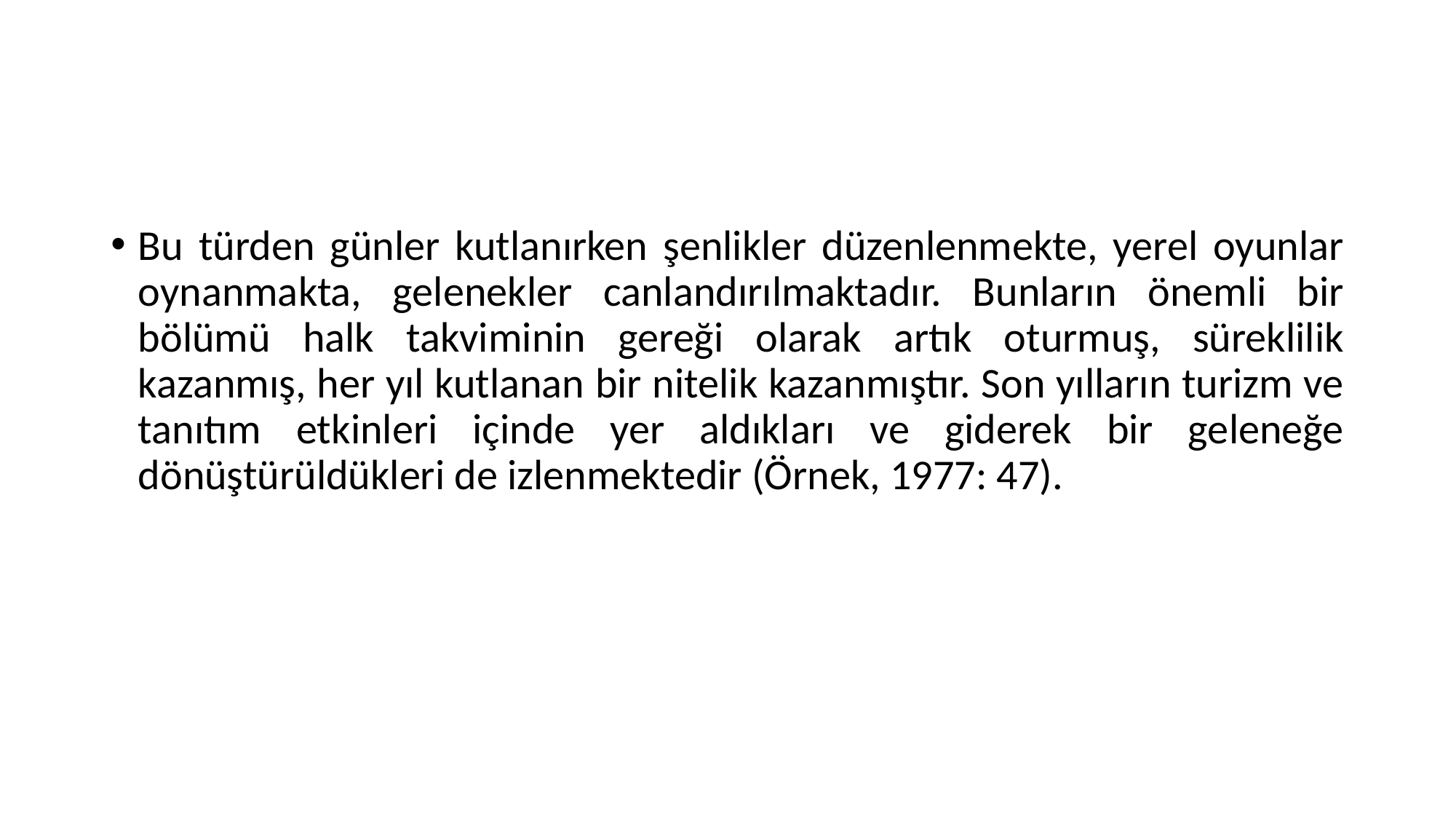

#
Bu türden günler kutlanırken şenlikler düzenlenmekte, yerel oyunlar oynanmakta, gelenekler canlandırılmaktadır. Bunların önemli bir bölümü halk takviminin gereği olarak artık oturmuş, süreklilik kazanmış, her yıl kutlanan bir nitelik kazanmıştır. Son yılların turizm ve tanıtım etkinleri içinde yer aldıkları ve giderek bir geleneğe dönüştürüldükleri de izlenmektedir (Örnek, 1977: 47).